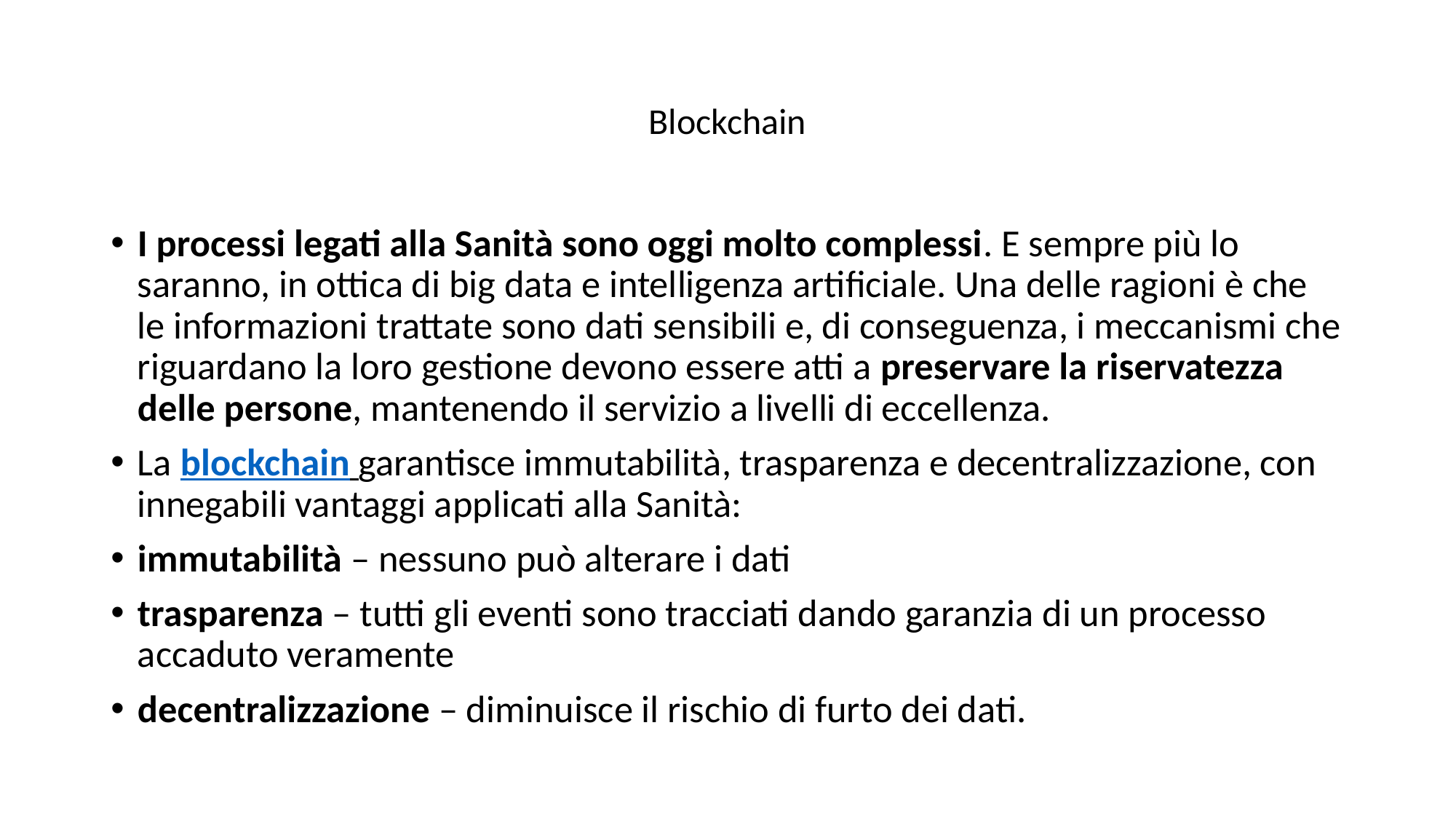

# Blockchain
I processi legati alla Sanità sono oggi molto complessi. E sempre più lo saranno, in ottica di big data e intelligenza artificiale. Una delle ragioni è che le informazioni trattate sono dati sensibili e, di conseguenza, i meccanismi che riguardano la loro gestione devono essere atti a preservare la riservatezza delle persone, mantenendo il servizio a livelli di eccellenza.
La blockchain garantisce immutabilità, trasparenza e decentralizzazione, con innegabili vantaggi applicati alla Sanità:
immutabilità – nessuno può alterare i dati
trasparenza – tutti gli eventi sono tracciati dando garanzia di un processo accaduto veramente
decentralizzazione – diminuisce il rischio di furto dei dati.